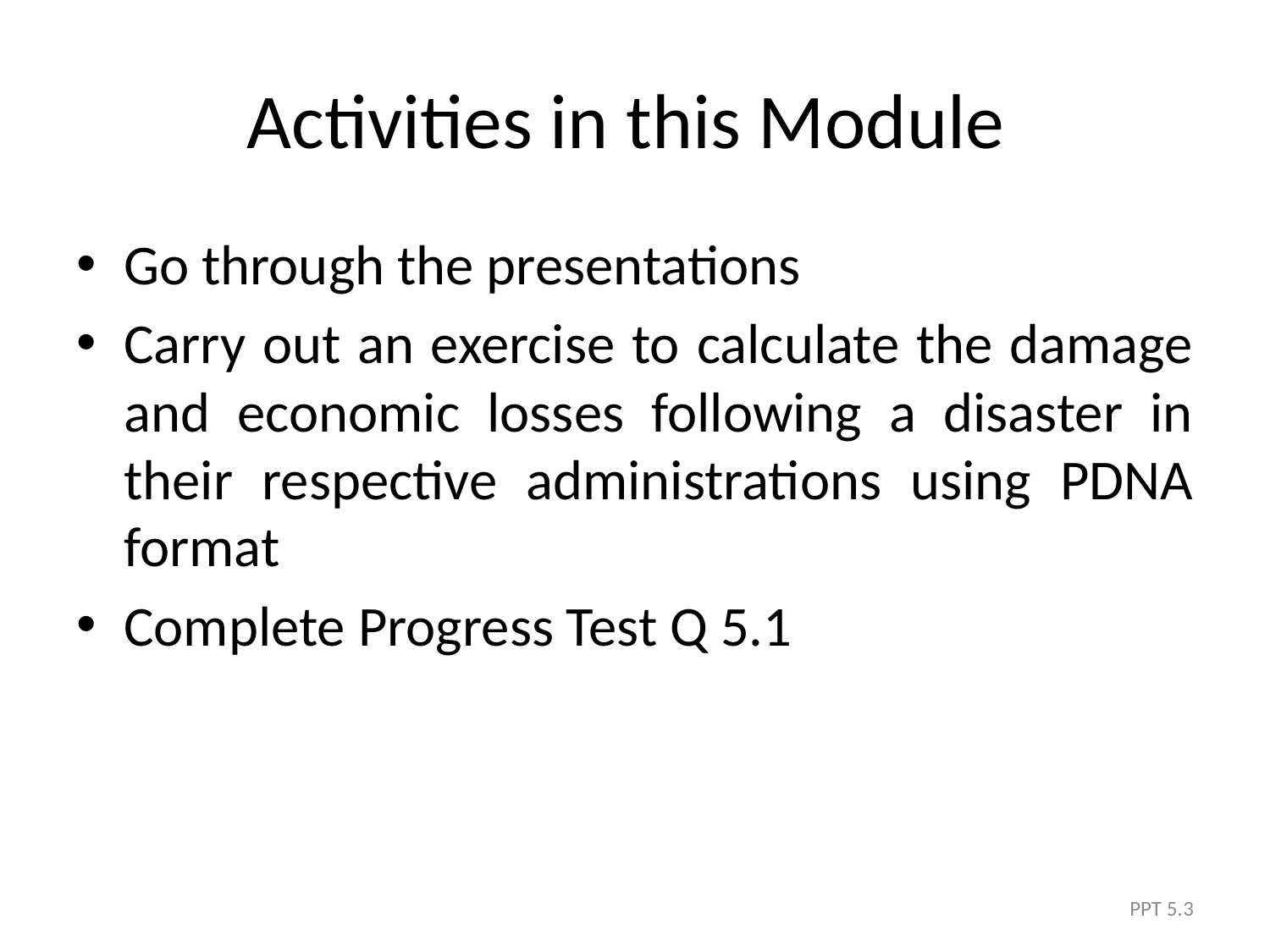

# Activities in this Module
Go through the presentations
Carry out an exercise to calculate the damage and economic losses following a disaster in their respective administrations using PDNA format
Complete Progress Test Q 5.1

PPT 5.3